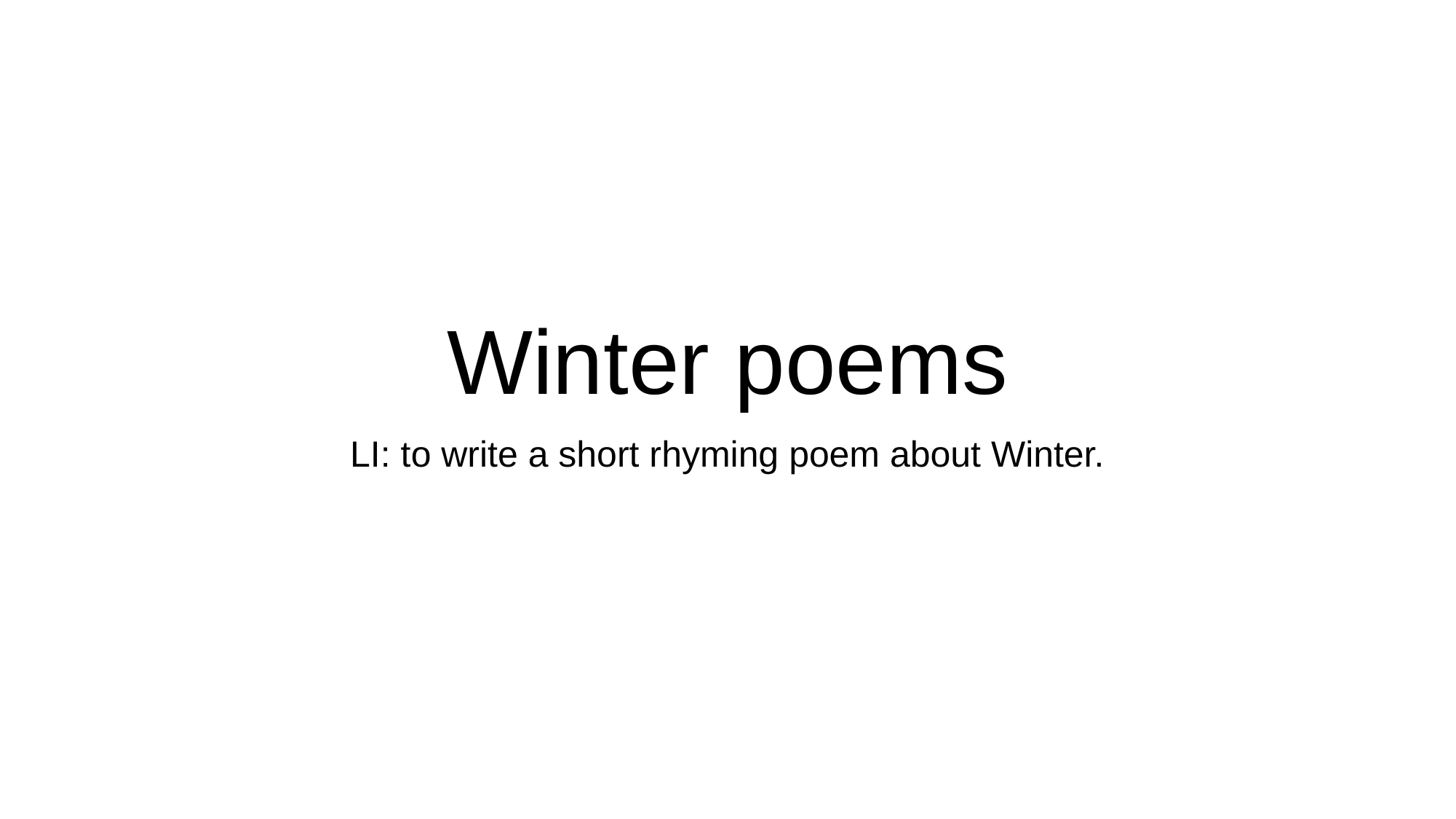

# Winter poems
LI: to write a short rhyming poem about Winter.